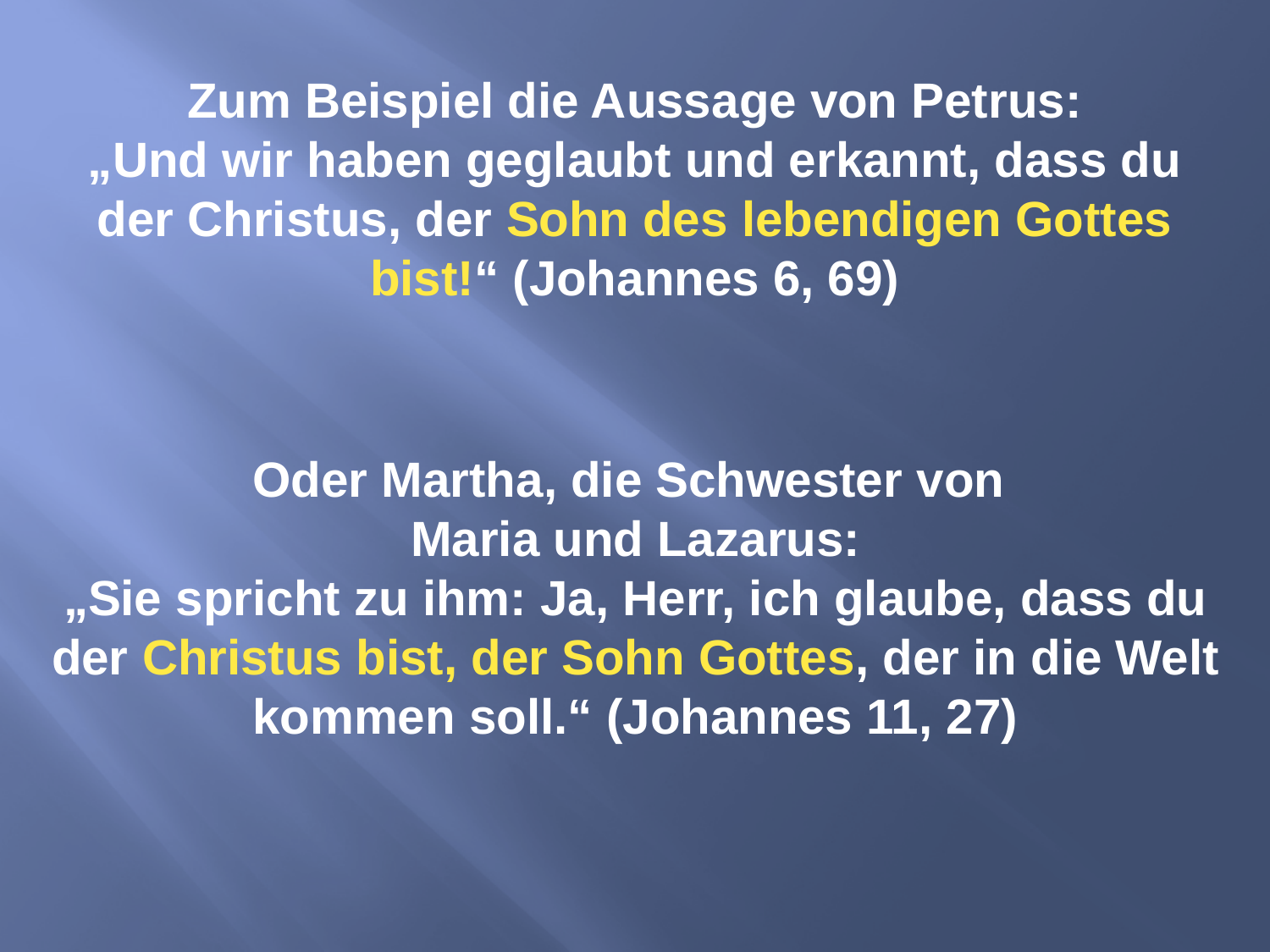

# Zum Beispiel die Aussage von Petrus: „Und wir haben geglaubt und erkannt, dass du der Christus, der Sohn des lebendigen Gottes bist!“ (Johannes 6, 69)
Oder Martha, die Schwester von
Maria und Lazarus:
„Sie spricht zu ihm: Ja, Herr, ich glaube, dass du der Christus bist, der Sohn Gottes, der in die Welt kommen soll.“ (Johannes 11, 27)